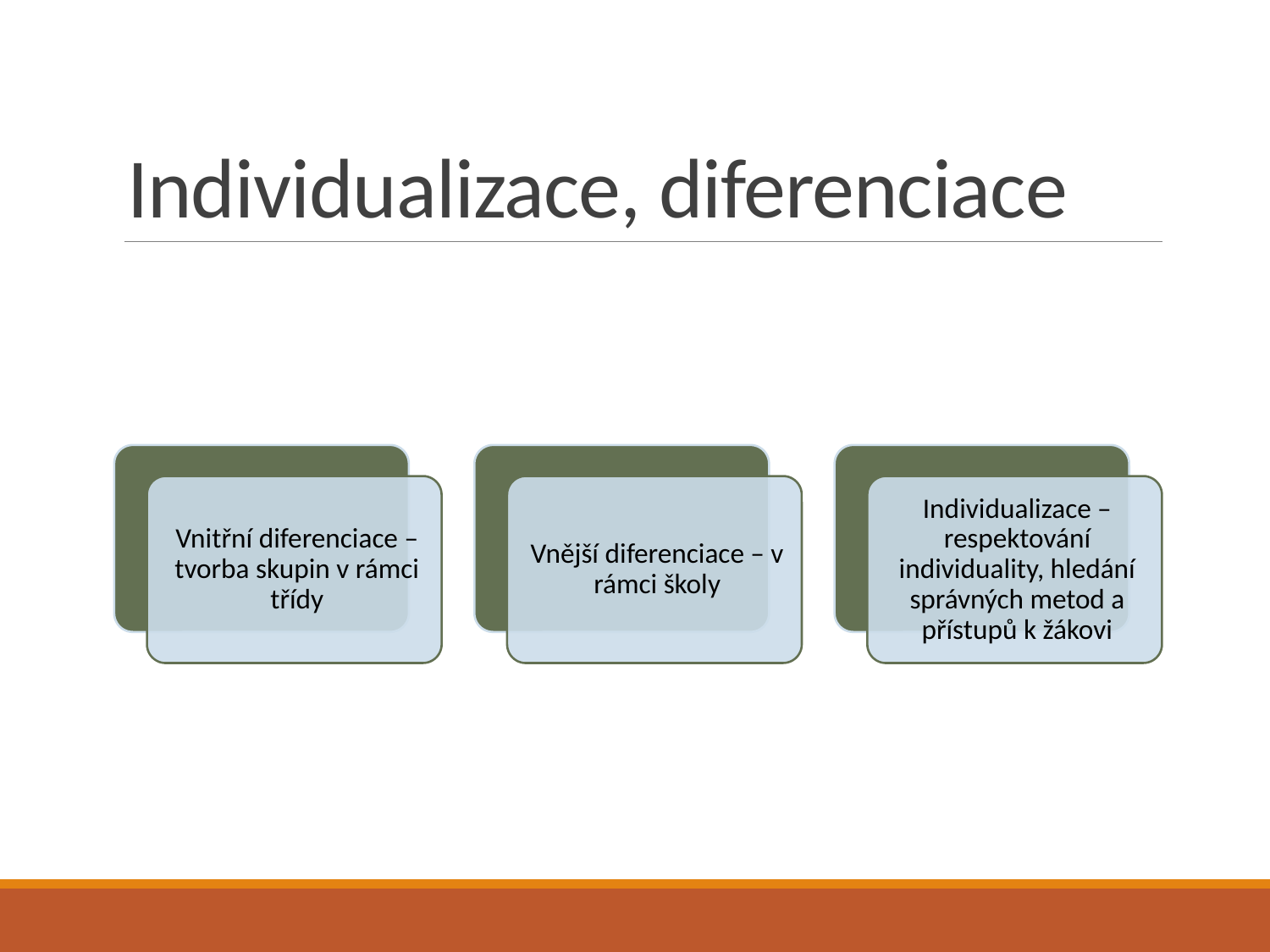

# Individualizace, diferenciace
Vnitřní diferenciace – tvorba skupin v rámci třídy
Vnější diferenciace – v rámci školy
Individualizace – respektování individuality, hledání správných metod a přístupů k žákovi